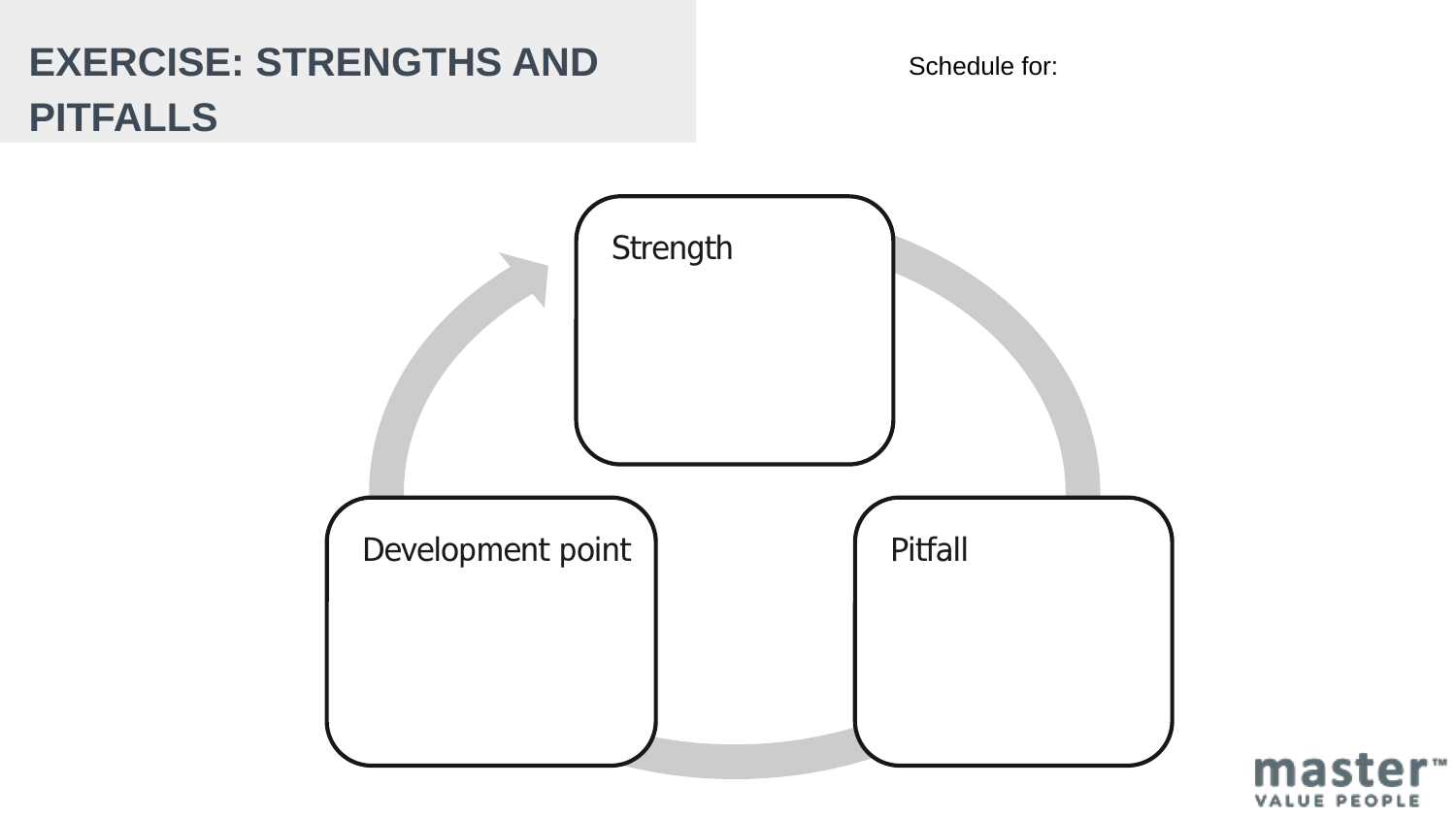

Exercise: strengths and pitfalls
Schedule for:

Strength
Pitfall
Development point